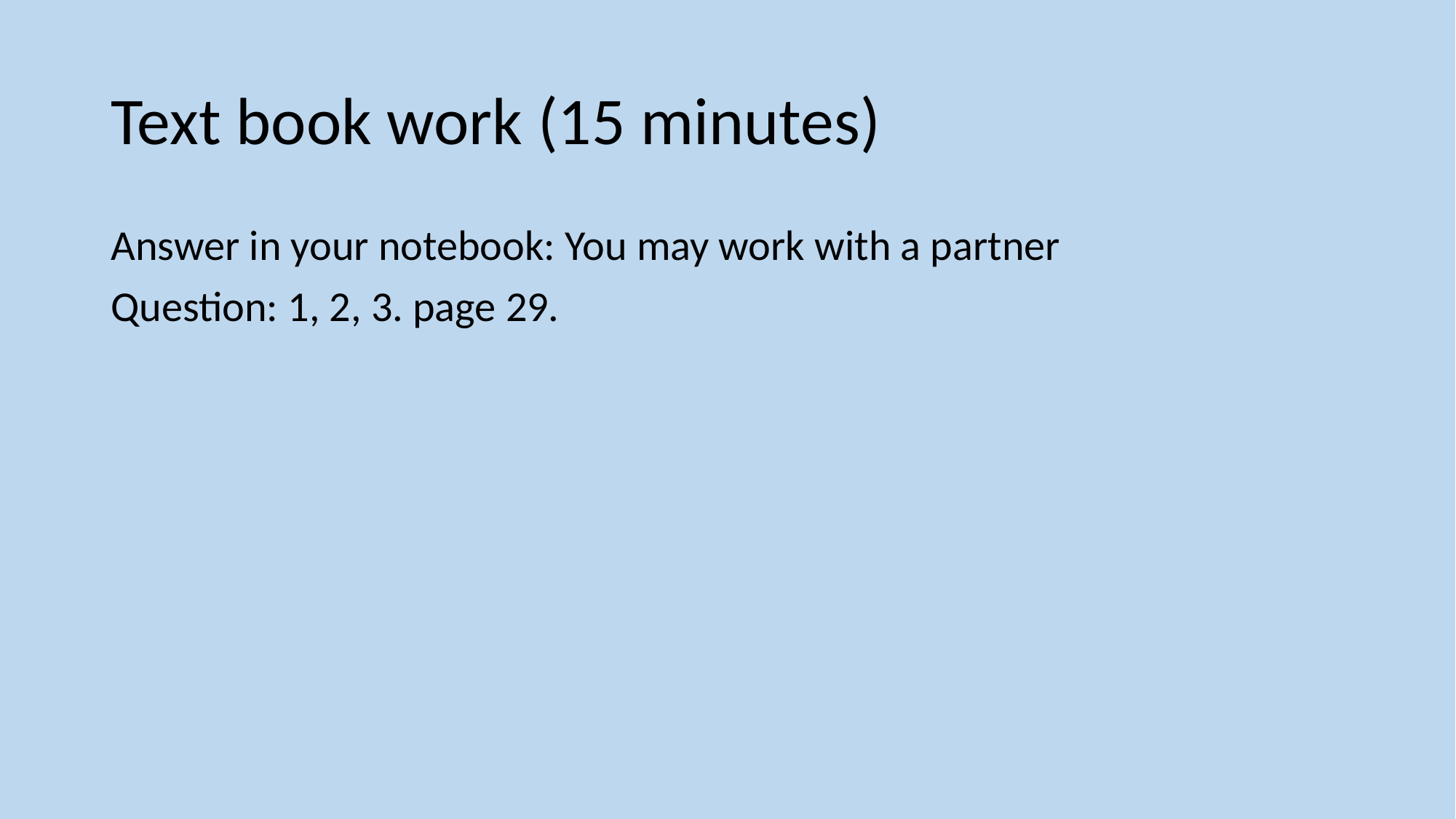

# Text book work (15 minutes)
Answer in your notebook: You may work with a partner
Question: 1, 2, 3. page 29.